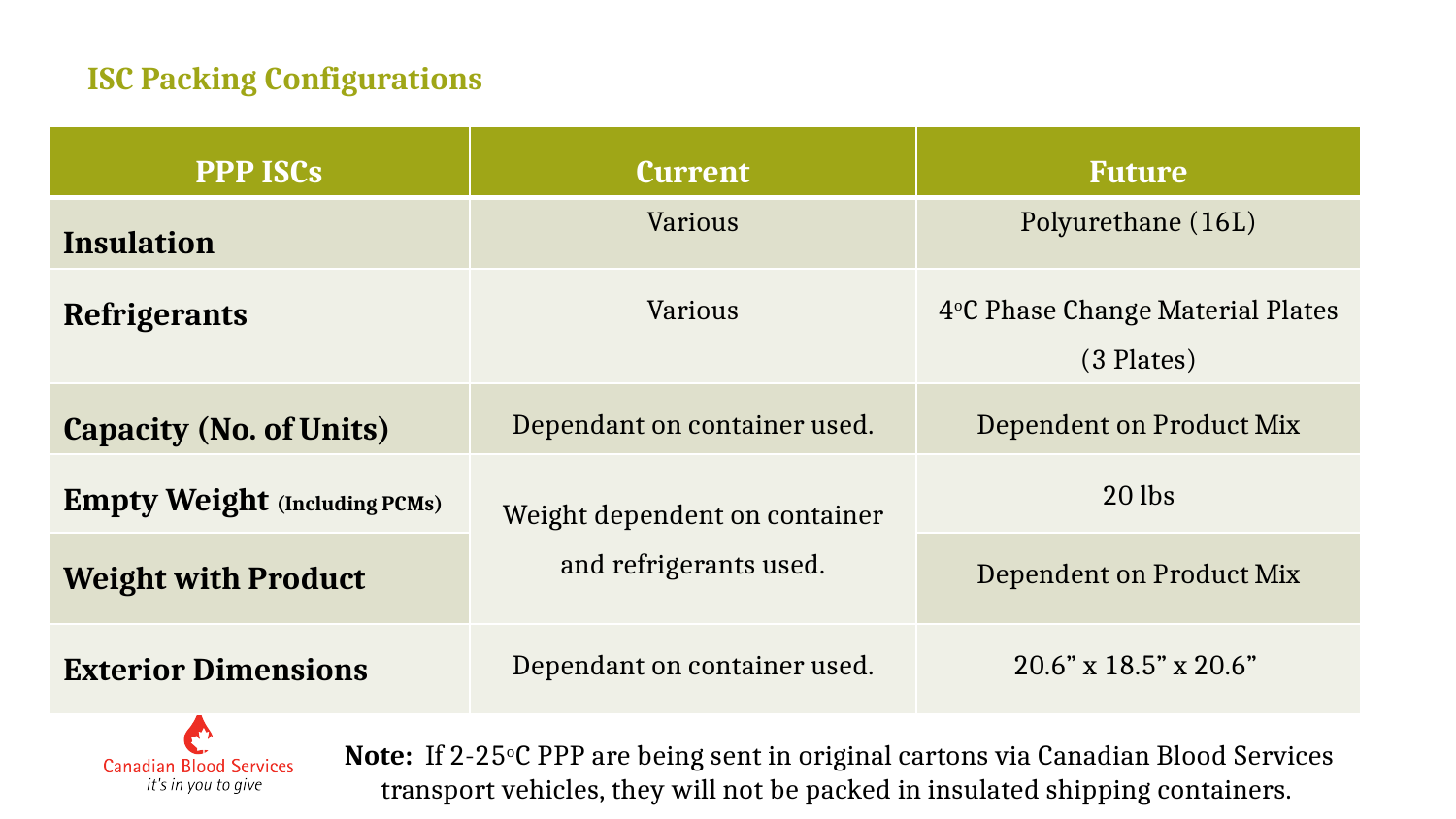

ISC Packing Configurations
| PPP ISCs | Current | Future |
| --- | --- | --- |
| Insulation | Various | Polyurethane (16L) |
| Refrigerants | Various | 4oC Phase Change Material Plates (3 Plates) |
| Capacity (No. of Units) | Dependant on container used. | Dependent on Product Mix |
| Empty Weight (Including PCMs) | Weight dependent on container and refrigerants used. | 20 lbs |
| Weight with Product |  | Dependent on Product Mix |
| Exterior Dimensions | Dependant on container used. | 20.6” x 18.5” x 20.6” |
Note:  If 2-25oC PPP are being sent in original cartons via Canadian Blood Services transport vehicles, they will not be packed in insulated shipping containers.